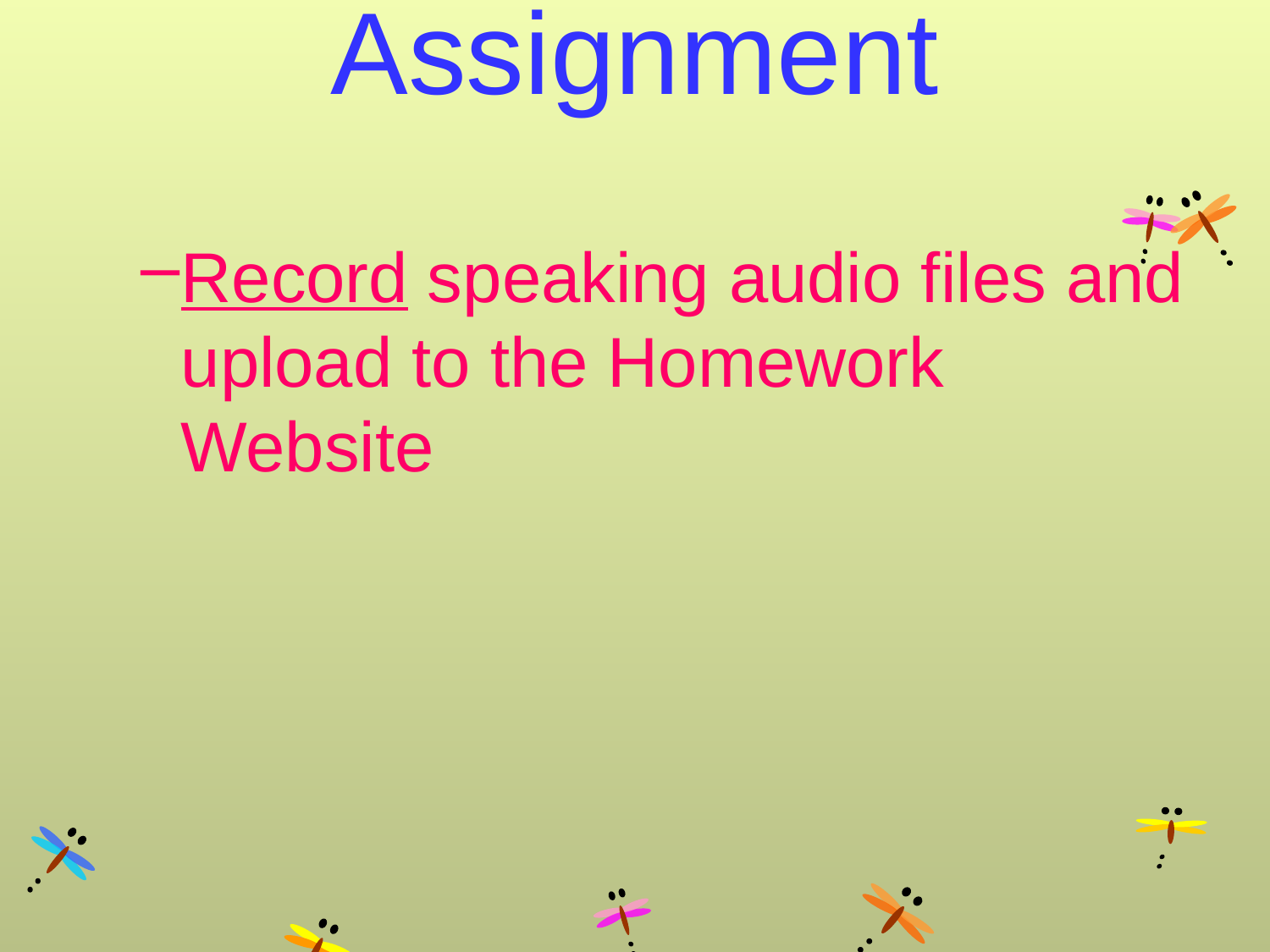

# Assignment
Record speaking audio files and upload to the Homework Website